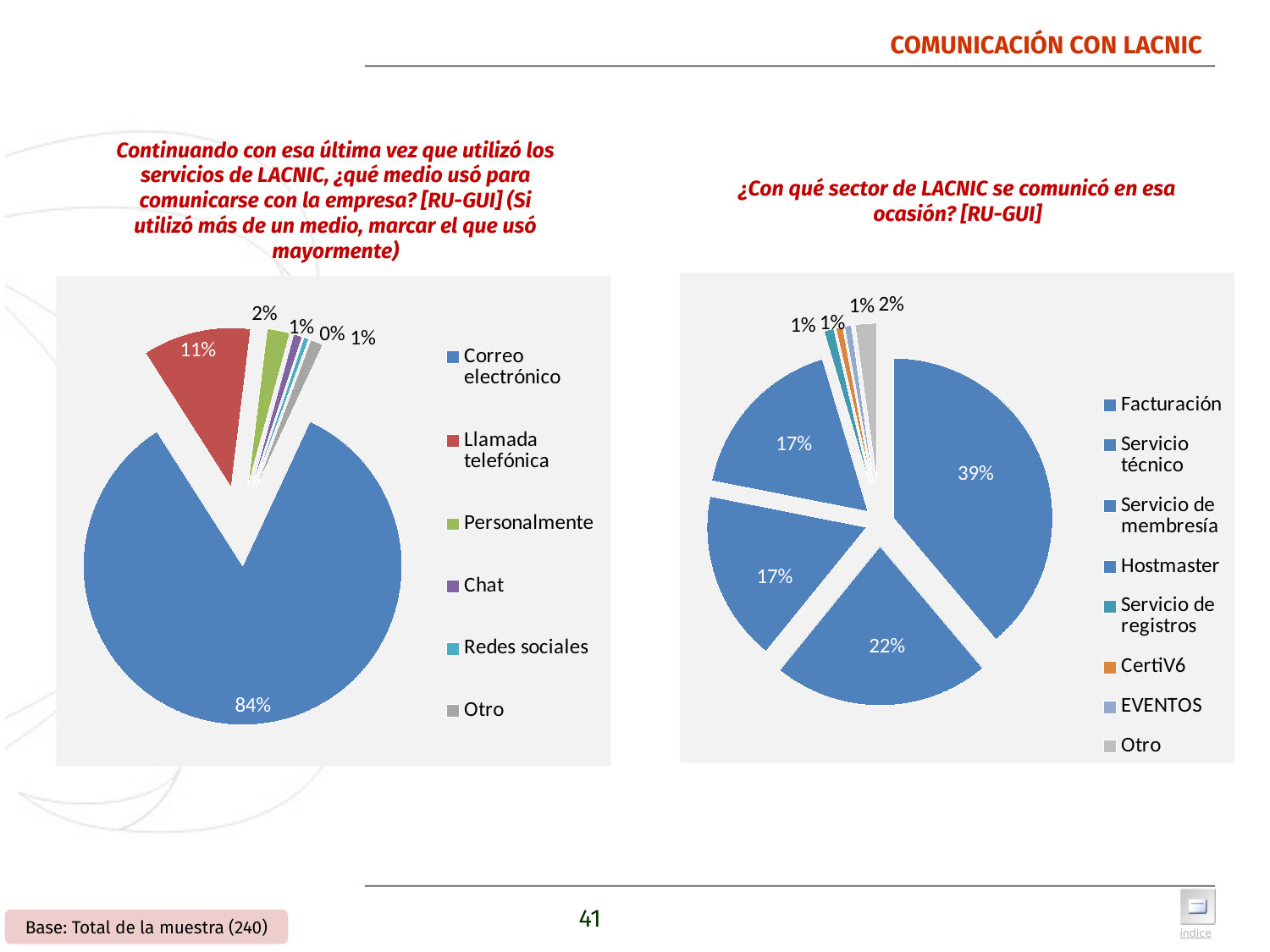

# COMUNICACIÓN CON LACNIC
Continuando con esa última vez que utilizó los servicios de LACNIC, ¿qué medio usó para comunicarse con la empresa? [RU-GUI] (Si utilizó más de un medio, marcar el que usó mayormente)
¿Con qué sector de LACNIC se comunicó en esa ocasión? [RU-GUI]

### Chart

| Category |  |
|---|---|
| Correo electrónico | 0.841 |
| Llamada telefónica | 0.11 |
| Personalmente | 0.023 |
| Chat | 0.009 |
| Redes sociales | 0.005 |
| Otro | 0.013 |

### Chart

| Category |  |
|---|---|
| Facturación | 0.387 |
| Servicio técnico | 0.219 |
| Servicio de membresía | 0.172 |
| Hostmaster | 0.172 |
| Servicio de registros | 0.01 |
| CertiV6 | 0.007 |
| EVENTOS | 0.007 |
| Otro  | 0.022 |
41
Base: Total de la muestra (240)